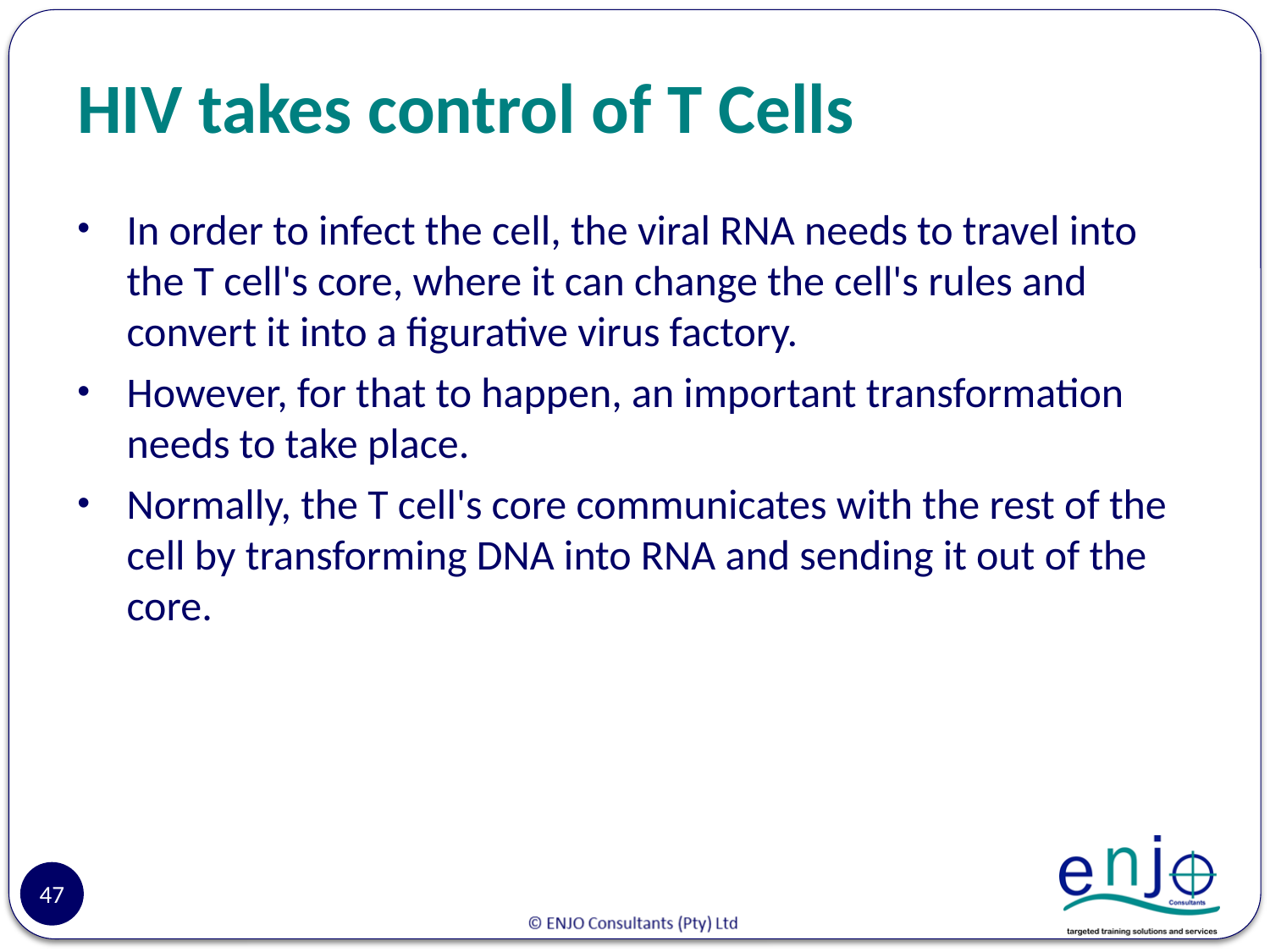

# HIV takes control of T Cells
In order to infect the cell, the viral RNA needs to travel into the T cell's core, where it can change the cell's rules and convert it into a figurative virus factory.
However, for that to happen, an important transformation needs to take place.
Normally, the T cell's core communicates with the rest of the cell by transforming DNA into RNA and sending it out of the core.

47